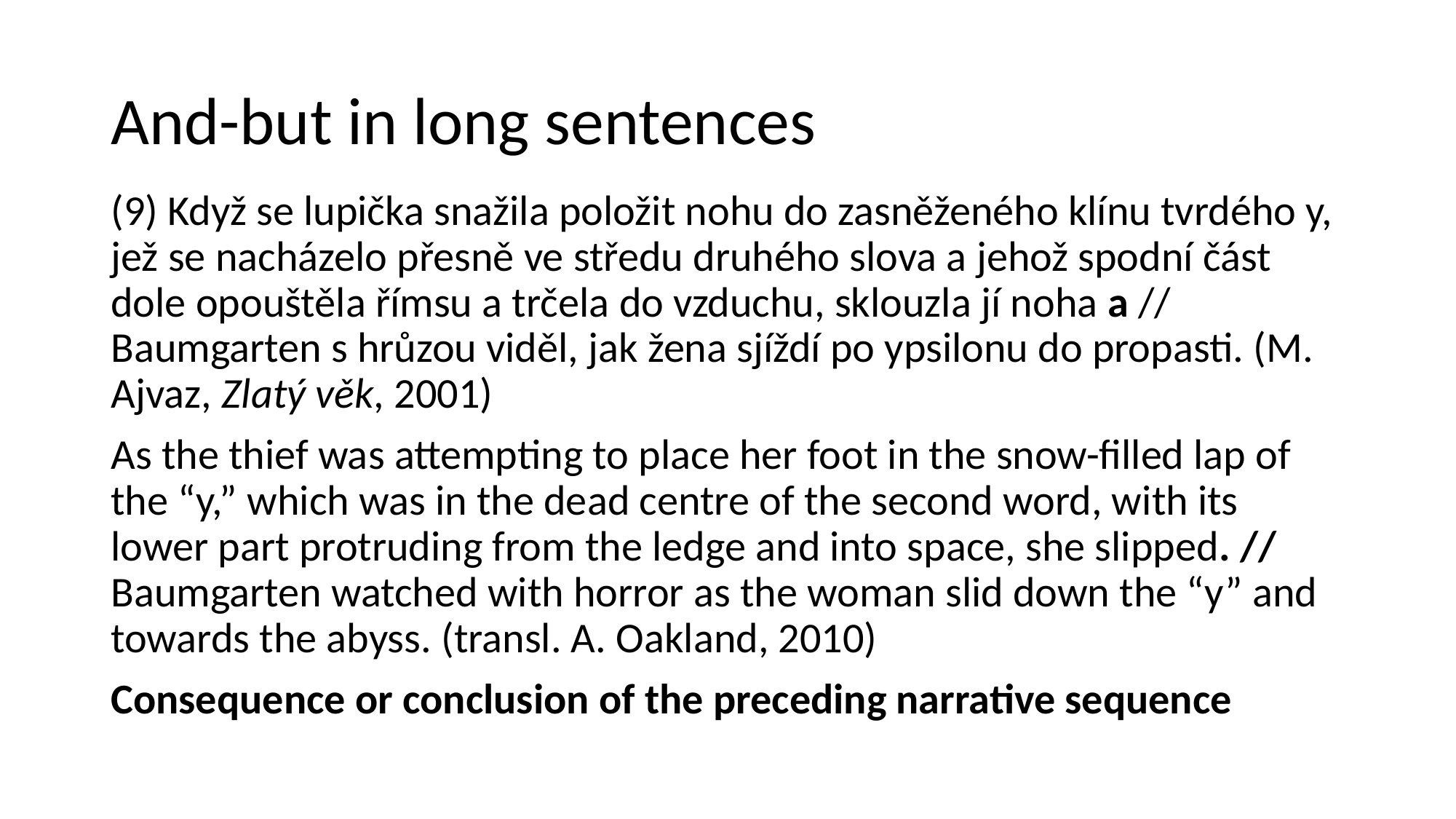

# And-but in long sentences
(9) Když se lupička snažila položit nohu do zasněženého klínu tvrdého y, jež se nacházelo přesně ve středu druhého slova a jehož spodní část dole opouštěla římsu a trčela do vzduchu, sklouzla jí noha a // Baumgarten s hrůzou viděl, jak žena sjíždí po ypsilonu do propasti. (M. Ajvaz, Zlatý věk, 2001)
As the thief was attempting to place her foot in the snow-filled lap of the “y,” which was in the dead centre of the second word, with its lower part protruding from the ledge and into space, she slipped. // Baumgarten watched with horror as the woman slid down the “y” and towards the abyss. (transl. A. Oakland, 2010)
Consequence or conclusion of the preceding narrative sequence